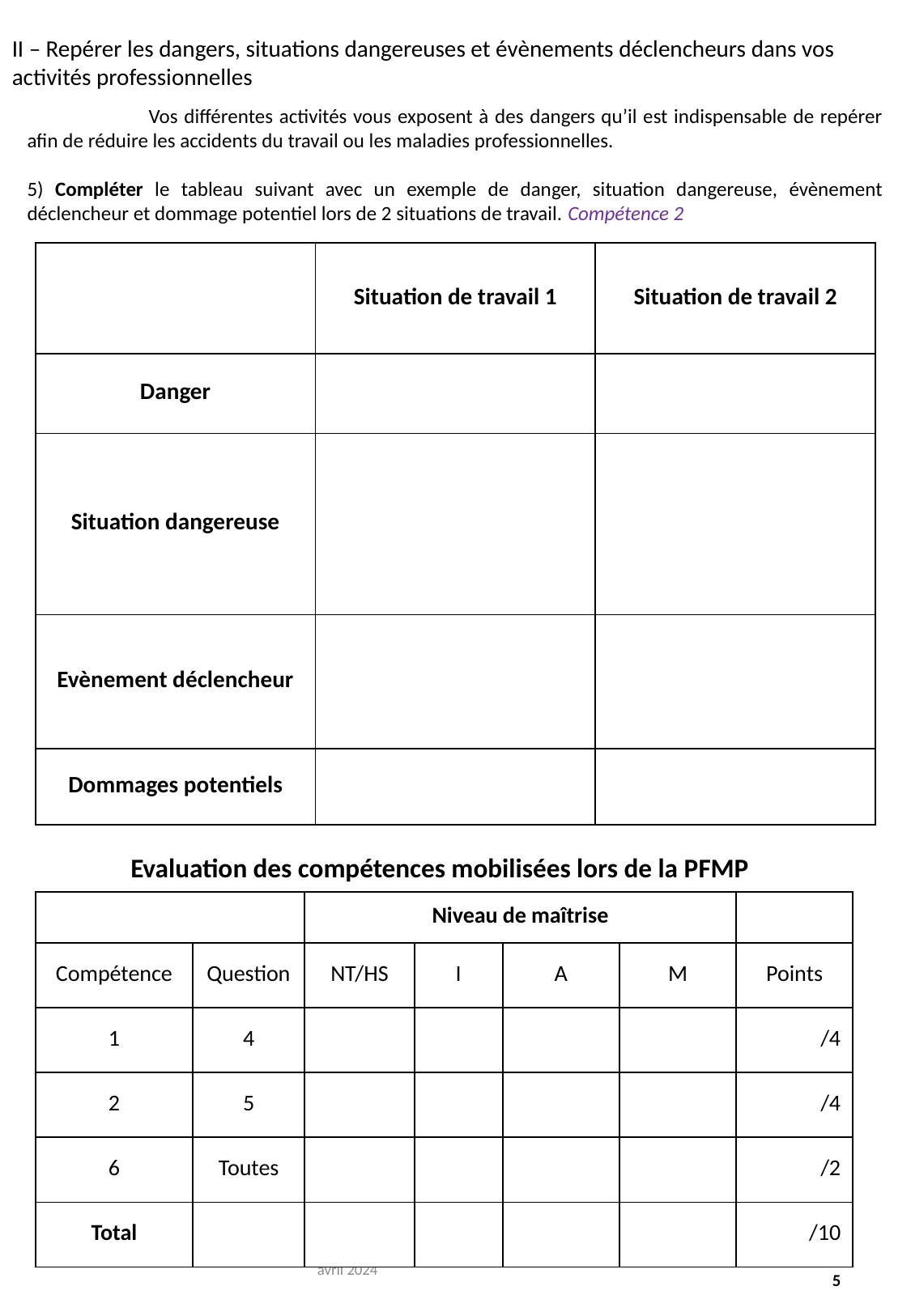

II – Repérer les dangers, situations dangereuses et évènements déclencheurs dans vos activités professionnelles
	Vos différentes activités vous exposent à des dangers qu’il est indispensable de repérer afin de réduire les accidents du travail ou les maladies professionnelles.

5) Compléter le tableau suivant avec un exemple de danger, situation dangereuse, évènement déclencheur et dommage potentiel lors de 2 situations de travail. Compétence 2
|  | Situation de travail 1 | Situation de travail 2 |
| --- | --- | --- |
| Danger |  |  |
| Situation dangereuse |  |  |
| Evènement déclencheur |  |  |
| Dommages potentiels |  |  |
Evaluation des compétences mobilisées lors de la PFMP
|  |  | Niveau de maîtrise |  |  |  |  |
| --- | --- | --- | --- | --- | --- | --- |
| Compétence | Question | NT/HS | I | A | M | Points |
| 1 | 4 |  |  |  |  | /4 |
| 2 | 5 |  |  |  |  | /4 |
| 6 | Toutes |  |  |  |  | /2 |
| Total |  |  |  |  |  | /10 |
Groupe de travail en PSE - Académie Guyane - avril 2024
5